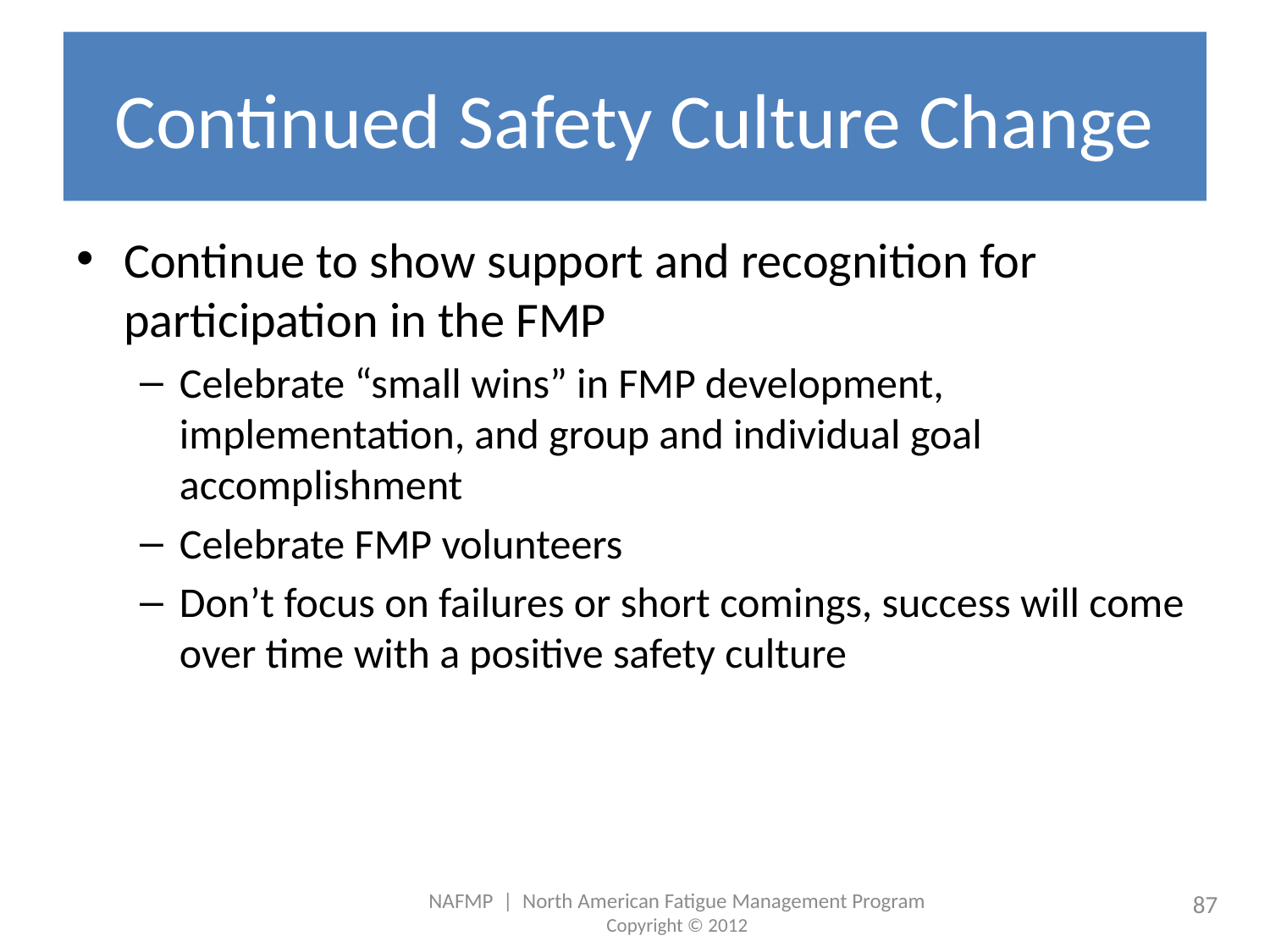

# Continued Safety Culture Change
Continue to show support and recognition for participation in the FMP
Celebrate “small wins” in FMP development,      implementation, and group and individual goal   accomplishment
Celebrate FMP volunteers
Don’t focus on failures or short comings, success will come over time with a positive safety culture